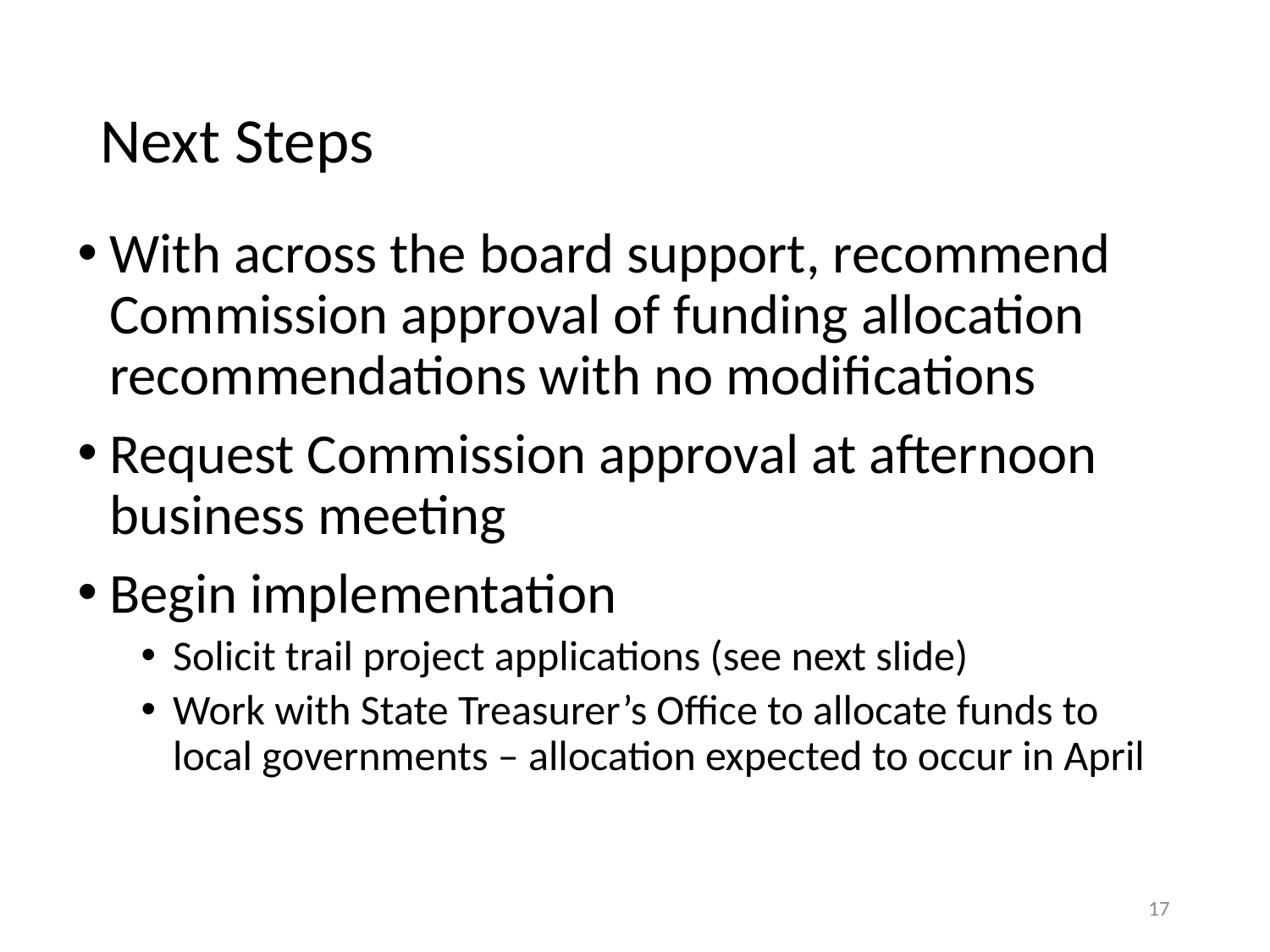

# Next Steps
With across the board support, recommend Commission approval of funding allocation recommendations with no modifications
Request Commission approval at afternoon business meeting
Begin implementation
Solicit trail project applications (see next slide)
Work with State Treasurer’s Office to allocate funds to local governments – allocation expected to occur in April
17